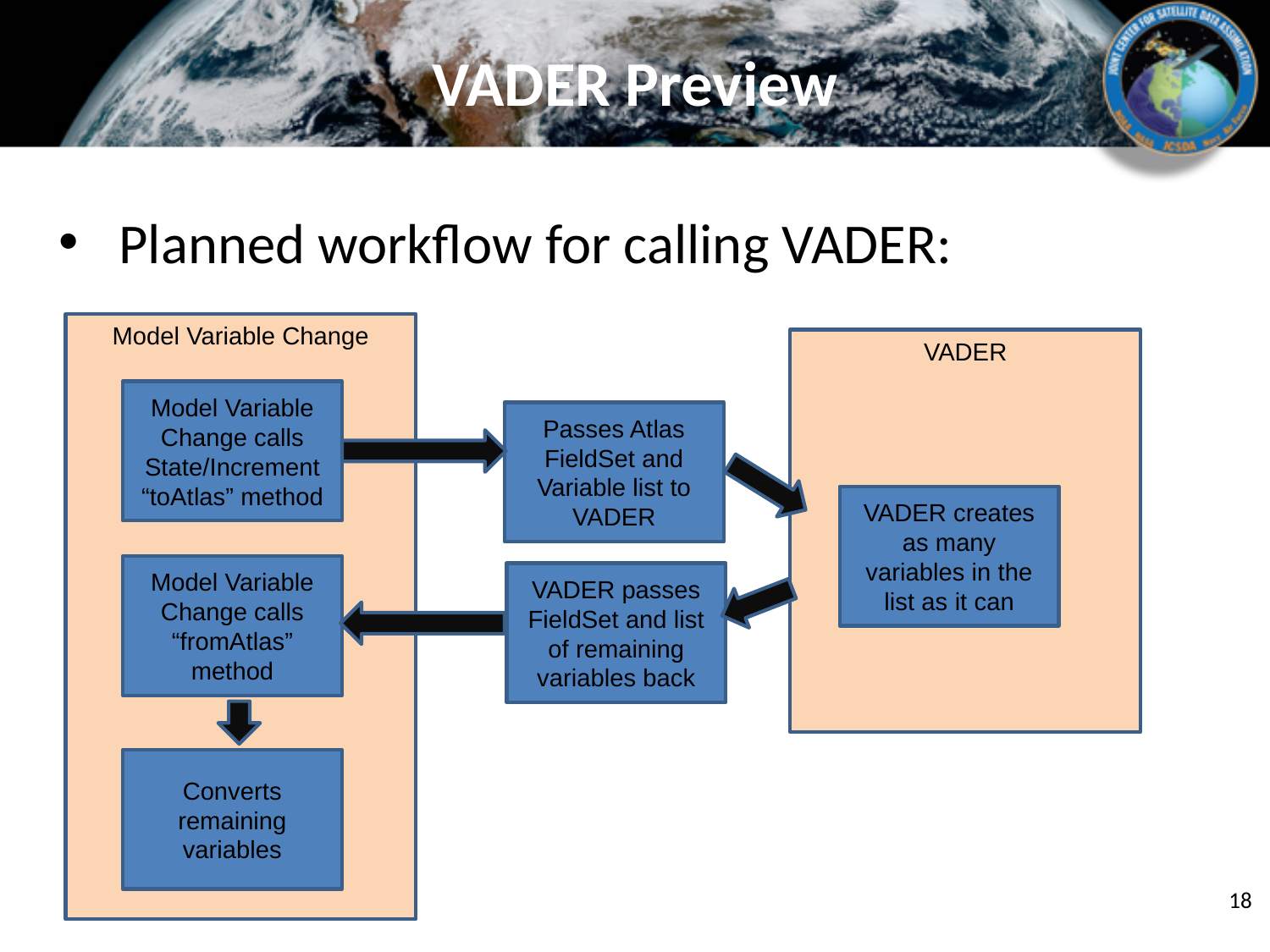

# VADER Preview
Planned workflow for calling VADER:
Model Variable Change
VADER
Model Variable Change calls State/Increment “toAtlas” method
Passes Atlas FieldSet and Variable list to VADER

VADER creates as many variables in the list as it can
Model Variable Change calls “fromAtlas” method
VADER passes FieldSet and list of remaining variables back

Converts remaining variables
18